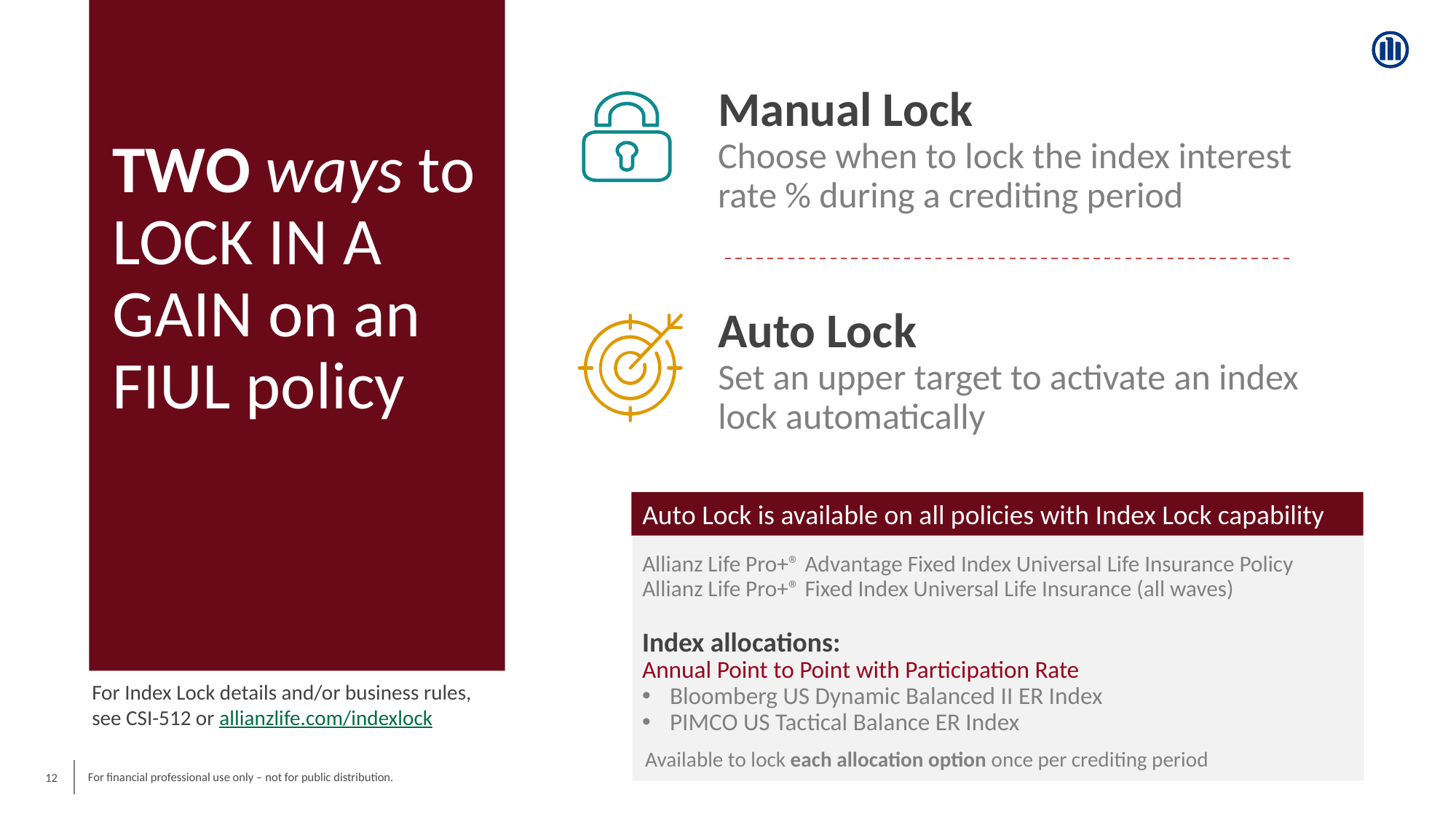

Manual Lock
Choose when to lock the index interest rate % during a crediting period

# TWO ways to LOCK IN A GAIN on an FIUL policy
Auto Lock
Set an upper target to activate an index lock automatically

Auto Lock is available on all policies with Index Lock capability

Allianz Life Pro+® Advantage Fixed Index Universal Life Insurance Policy
Allianz Life Pro+® Fixed Index Universal Life Insurance (all waves)
Index allocations:
Annual Point to Point with Participation Rate
Bloomberg US Dynamic Balanced II ER Index
PIMCO US Tactical Balance ER Index

For Index Lock details and/or business rules, see CSI-512 or allianzlife.com/indexlock
Available to lock each allocation option once per crediting period
12